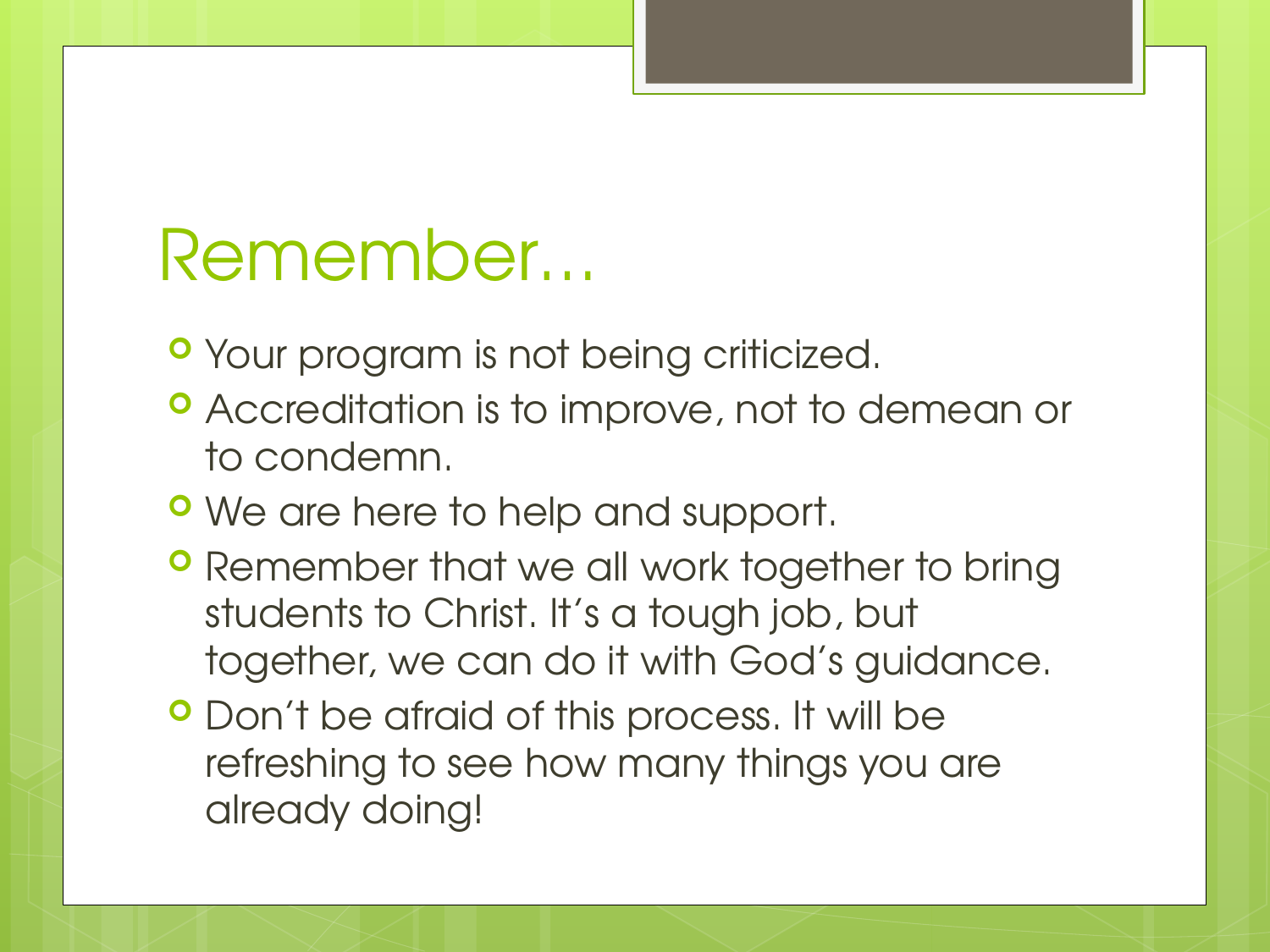

# Remember…
Your program is not being criticized.
Accreditation is to improve, not to demean or to condemn.
We are here to help and support.
Remember that we all work together to bring students to Christ. It’s a tough job, but together, we can do it with God’s guidance.
Don’t be afraid of this process. It will be refreshing to see how many things you are already doing!